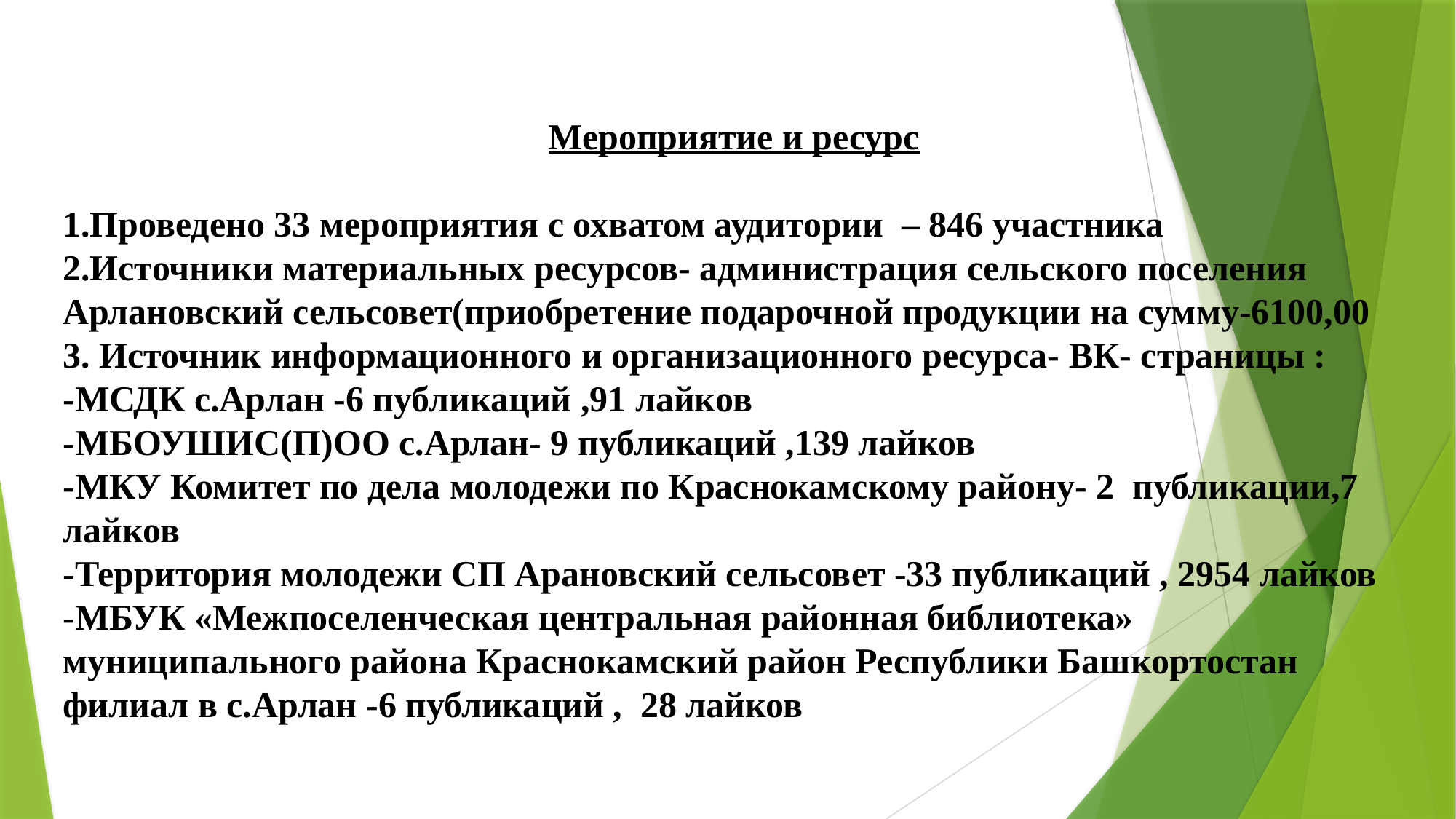

Мероприятие и ресурс

1.Проведено 33 мероприятия с охватом аудитории  – 846 участника
2.Источники материальных ресурсов- администрация сельского поселения Арлановский сельсовет(приобретение подарочной продукции на сумму-6100,00
3. Источник информационного и организационного ресурса- ВК- страницы :
-МСДК с.Арлан -6 публикаций ,91 лайков
-МБОУШИС(П)ОО с.Арлан- 9 публикаций ,139 лайков
-МКУ Комитет по дела молодежи по Краснокамскому району- 2  публикации,7 лайков
-Территория молодежи СП Арановский сельсовет -33 публикаций , 2954 лайков
-МБУК «Межпоселенческая центральная районная библиотека» муниципального района Краснокамский район Республики Башкортостан филиал в с.Арлан -6 публикаций ,  28 лайков